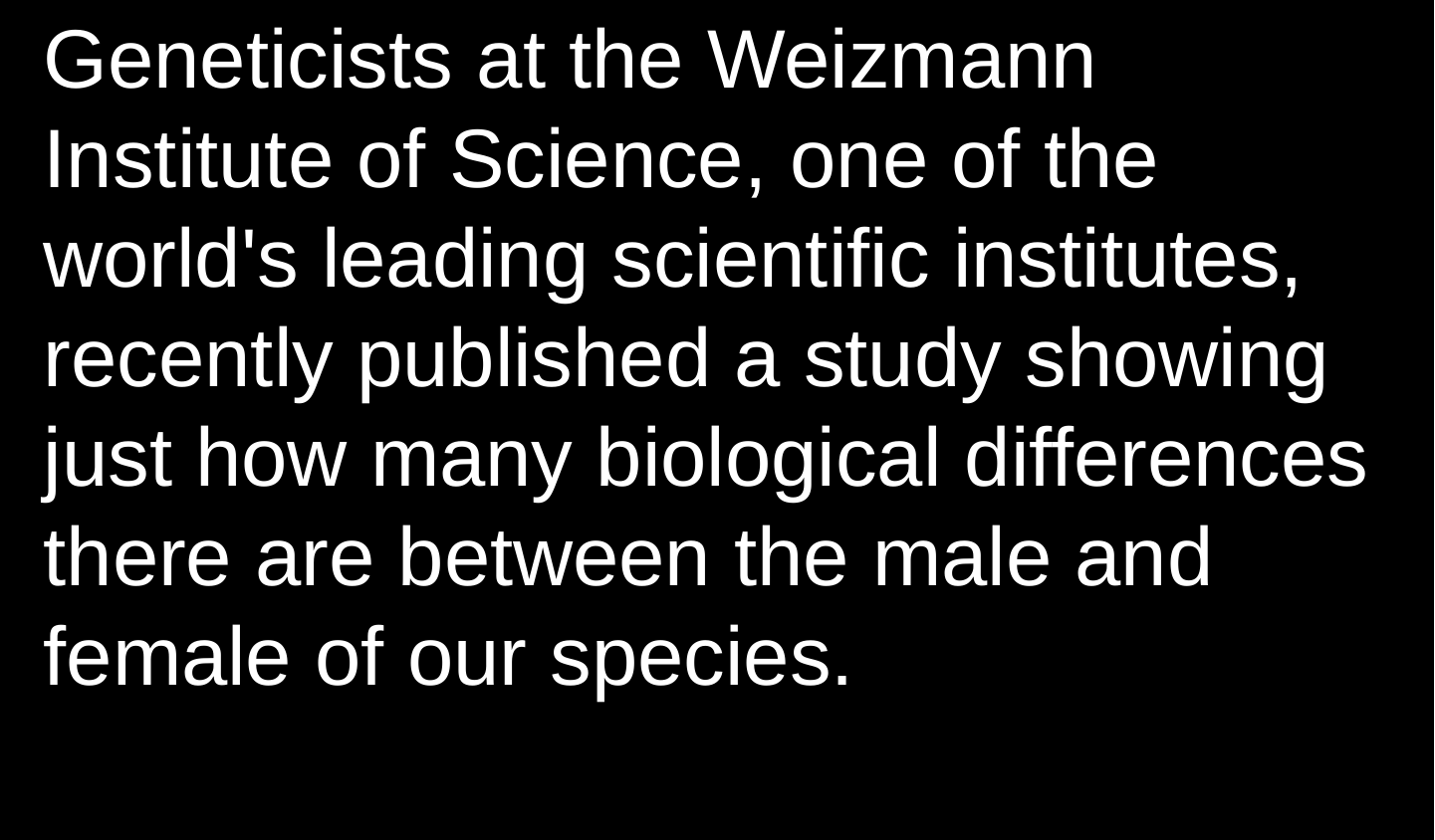

Geneticists at the Weizmann Institute of Science, one of the world's leading scientific institutes, recently published a study showing just how many biological differences there are between the male and female of our species.